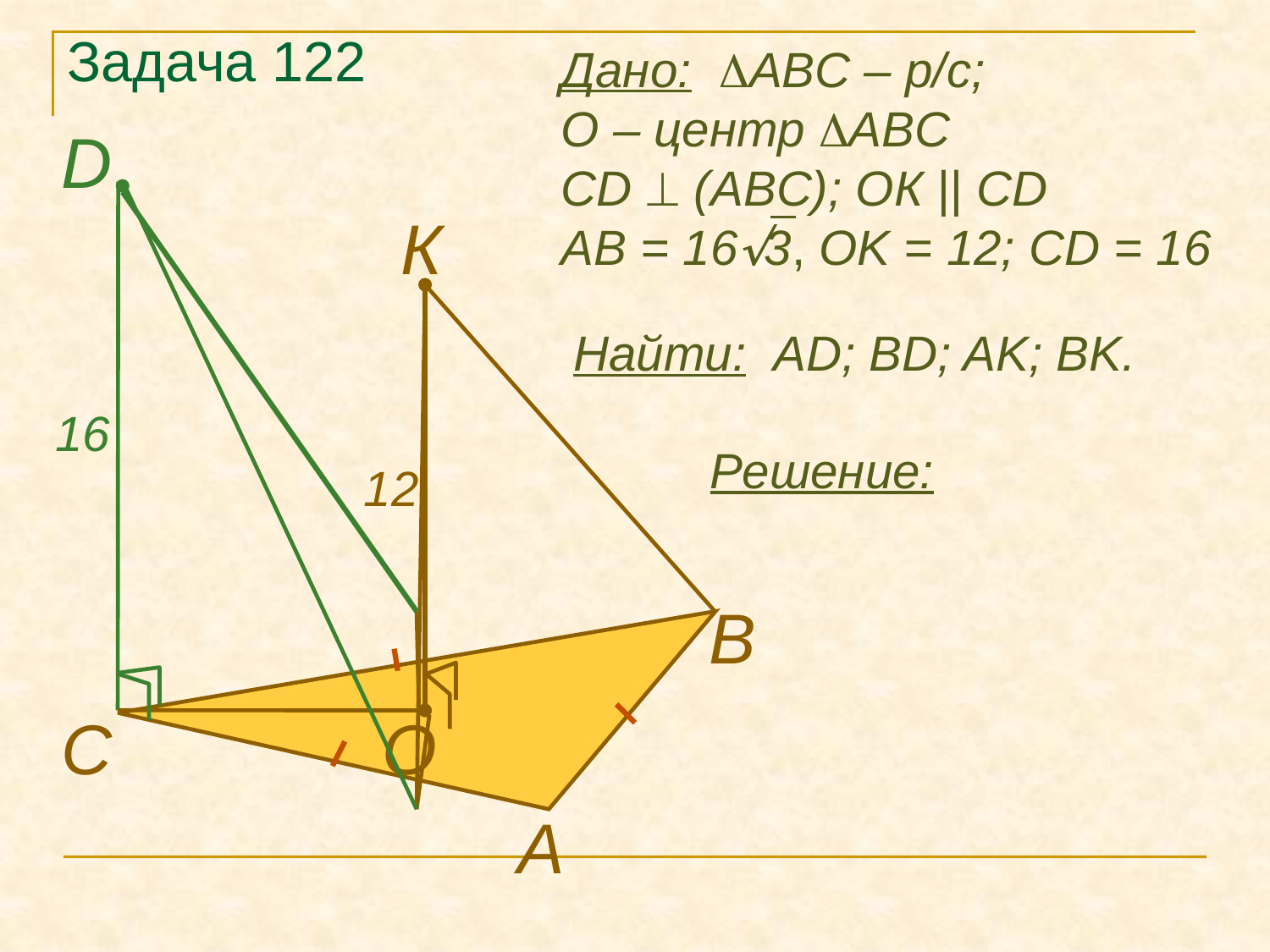

Задача 122
Дано:  ΔABC – р/с;
О – центр ΔABC
CD ⊥ (ABC); ОК || CD
АB = 16√3, OK = 12; CD = 16
D

К

Найти:  AD; BD; AK; BK.
16
Решение:
12
В

C
O

А